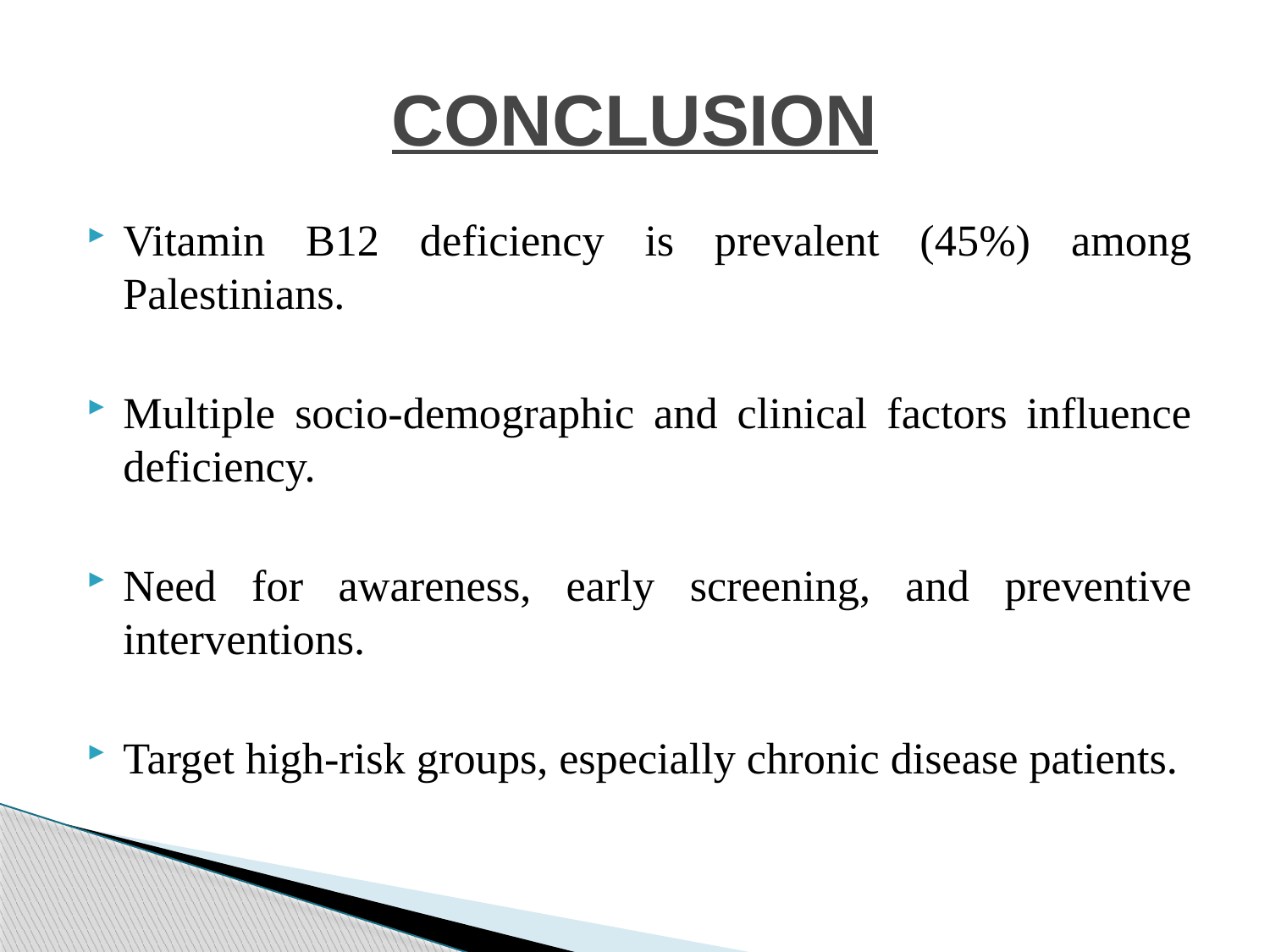

# CONCLUSION
Vitamin B12 deficiency is prevalent (45%) among Palestinians.

Multiple socio-demographic and clinical factors influence deficiency.

Need for awareness, early screening, and preventive interventions.

Target high-risk groups, especially chronic disease patients.